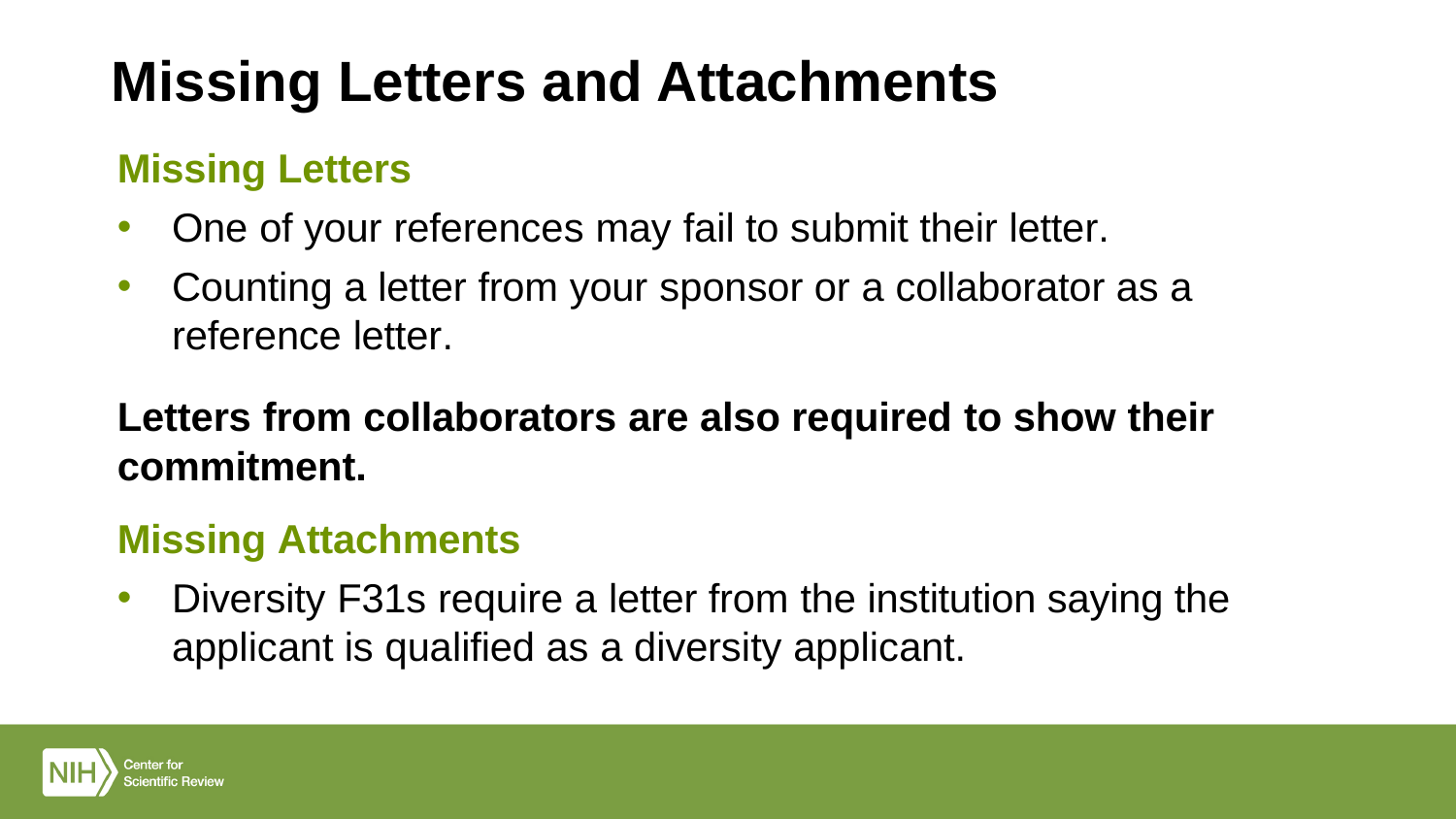

# Missing Letters and Attachments
Missing Letters
One of your references may fail to submit their letter.
Counting a letter from your sponsor or a collaborator as a reference letter.

Letters from collaborators are also required to show their
commitment.

Missing Attachments
Diversity F31s require a letter from the institution saying the
applicant is qualified as a diversity applicant.